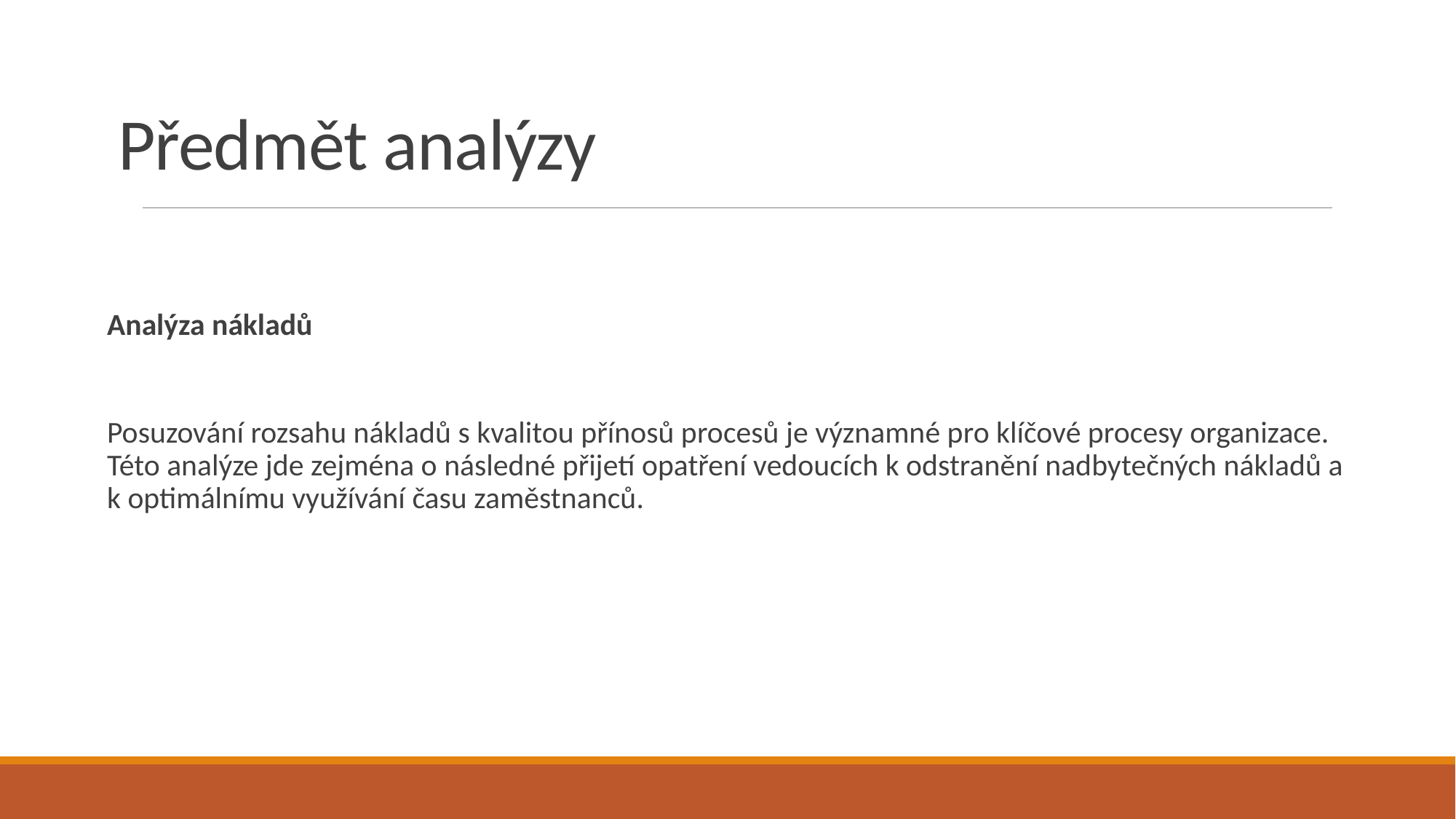

# Předmět analýzy

Analýza nákladů

Posuzování rozsahu nákladů s kvalitou přínosů procesů je významné pro klíčové procesy organizace. Této analýze jde zejména o následné přijetí opatření vedoucích k odstranění nadbytečných nákladů a k optimálnímu využívání času zaměstnanců.